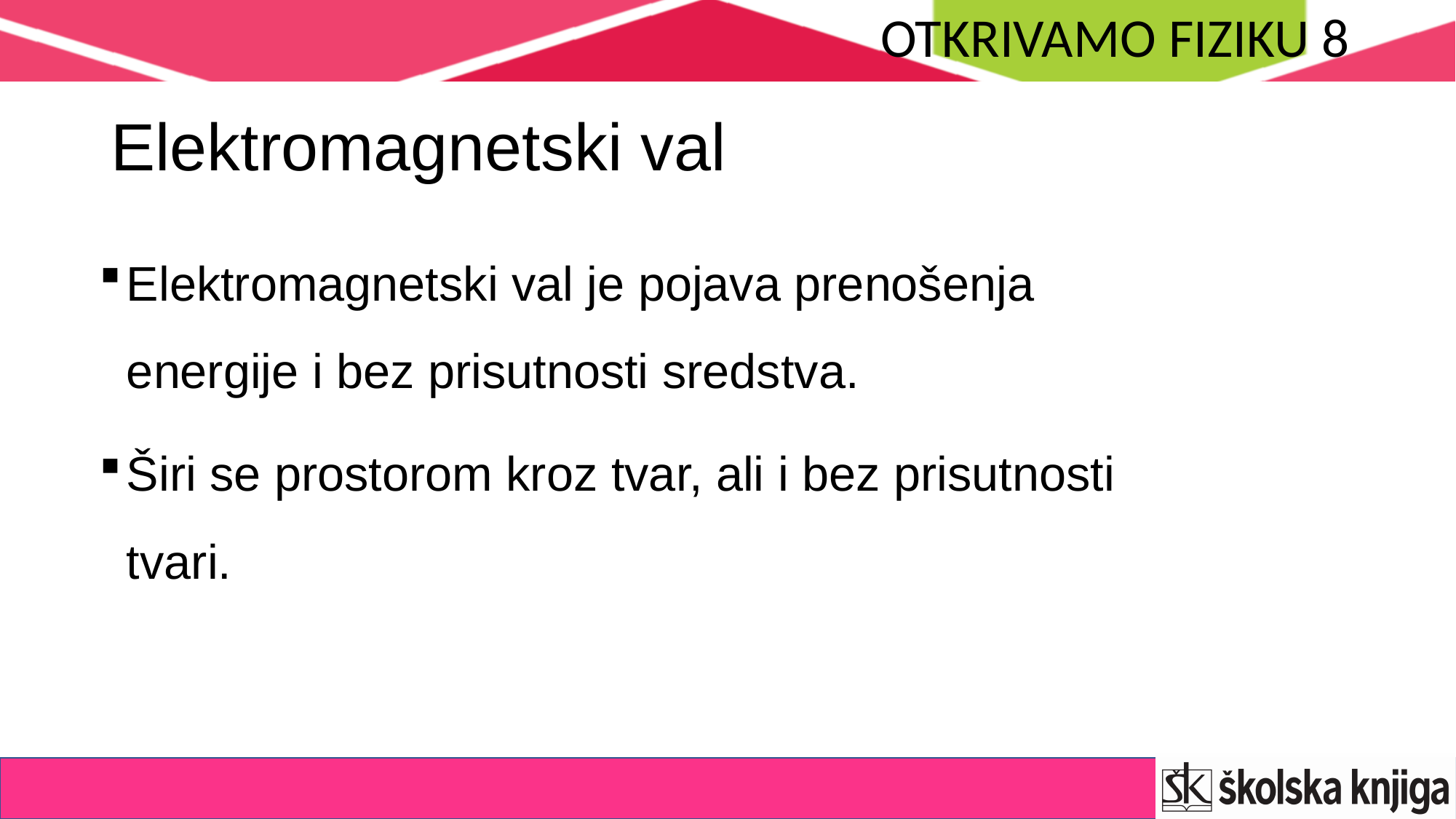

# Elektromagnetski val
Elektromagnetski val je pojava prenošenja energije i bez prisutnosti sredstva.
Širi se prostorom kroz tvar, ali i bez prisutnosti tvari.